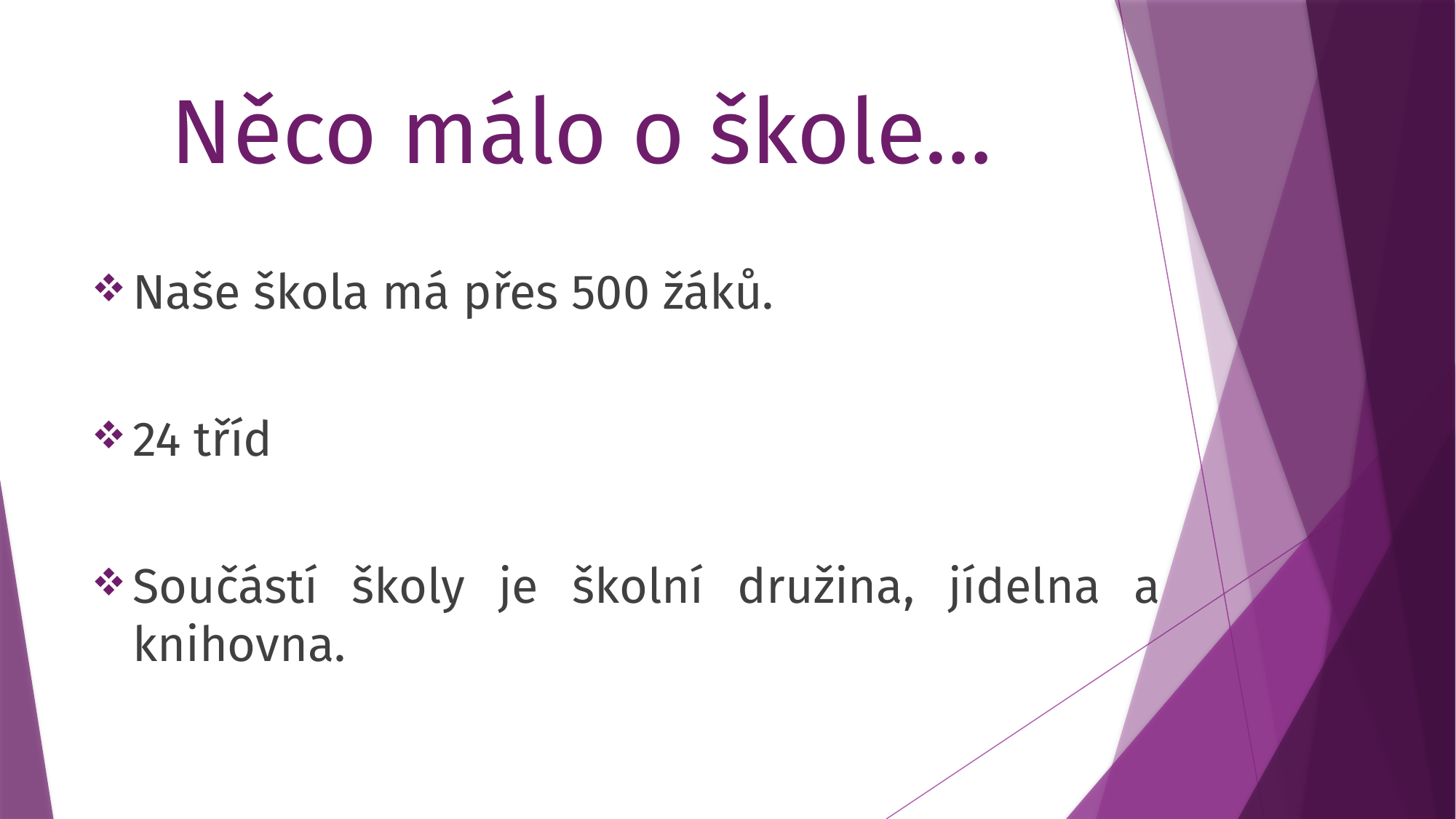

# Něco málo o škole…
Naše škola má přes 500 žáků.

24 tříd

Součástí školy je školní družina, jídelna a knihovna.